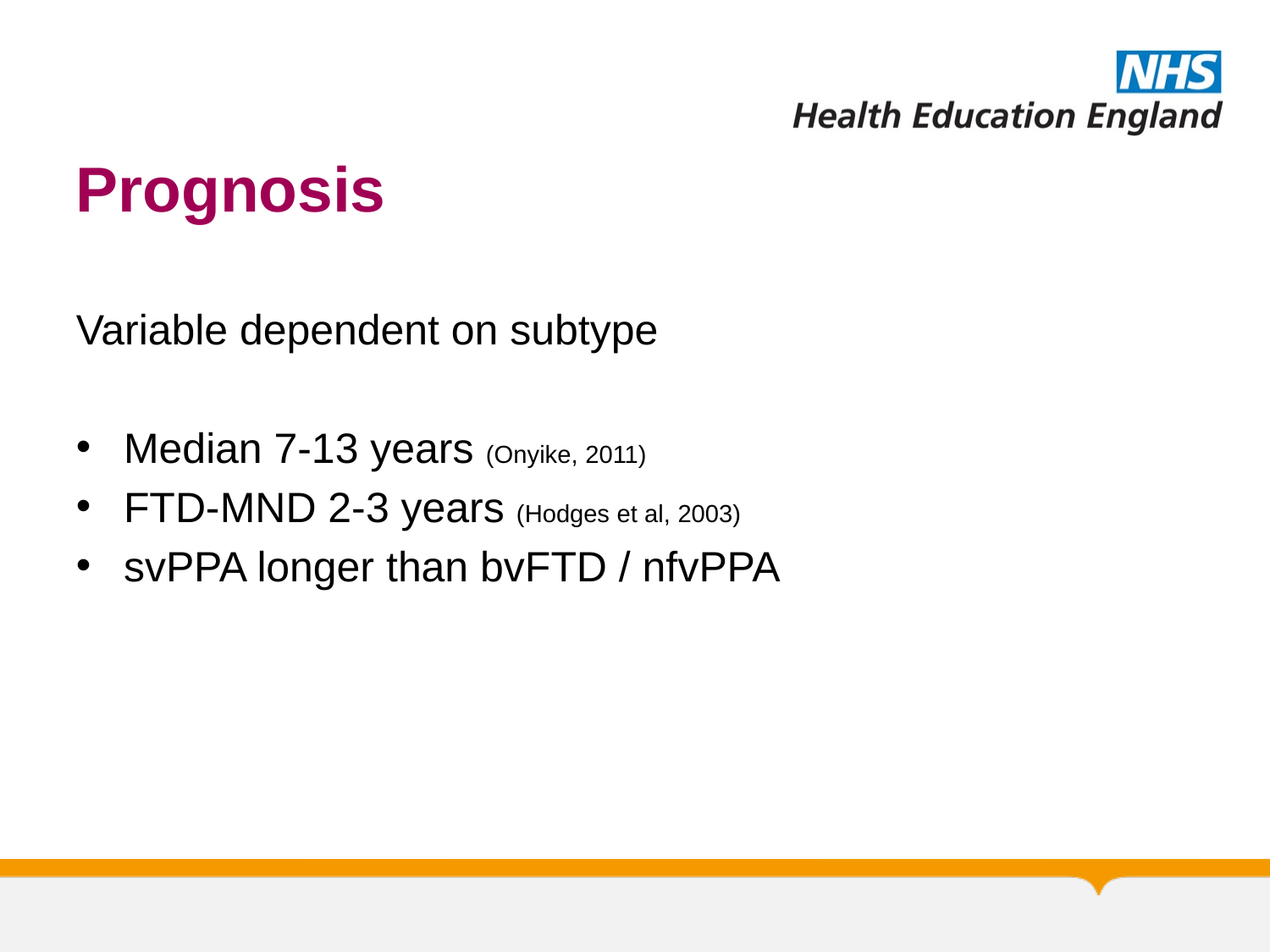

# Prognosis

Variable dependent on subtype

Median 7-13 years (Onyike, 2011)
FTD-MND 2-3 years (Hodges et al, 2003)
svPPA longer than bvFTD / nfvPPA